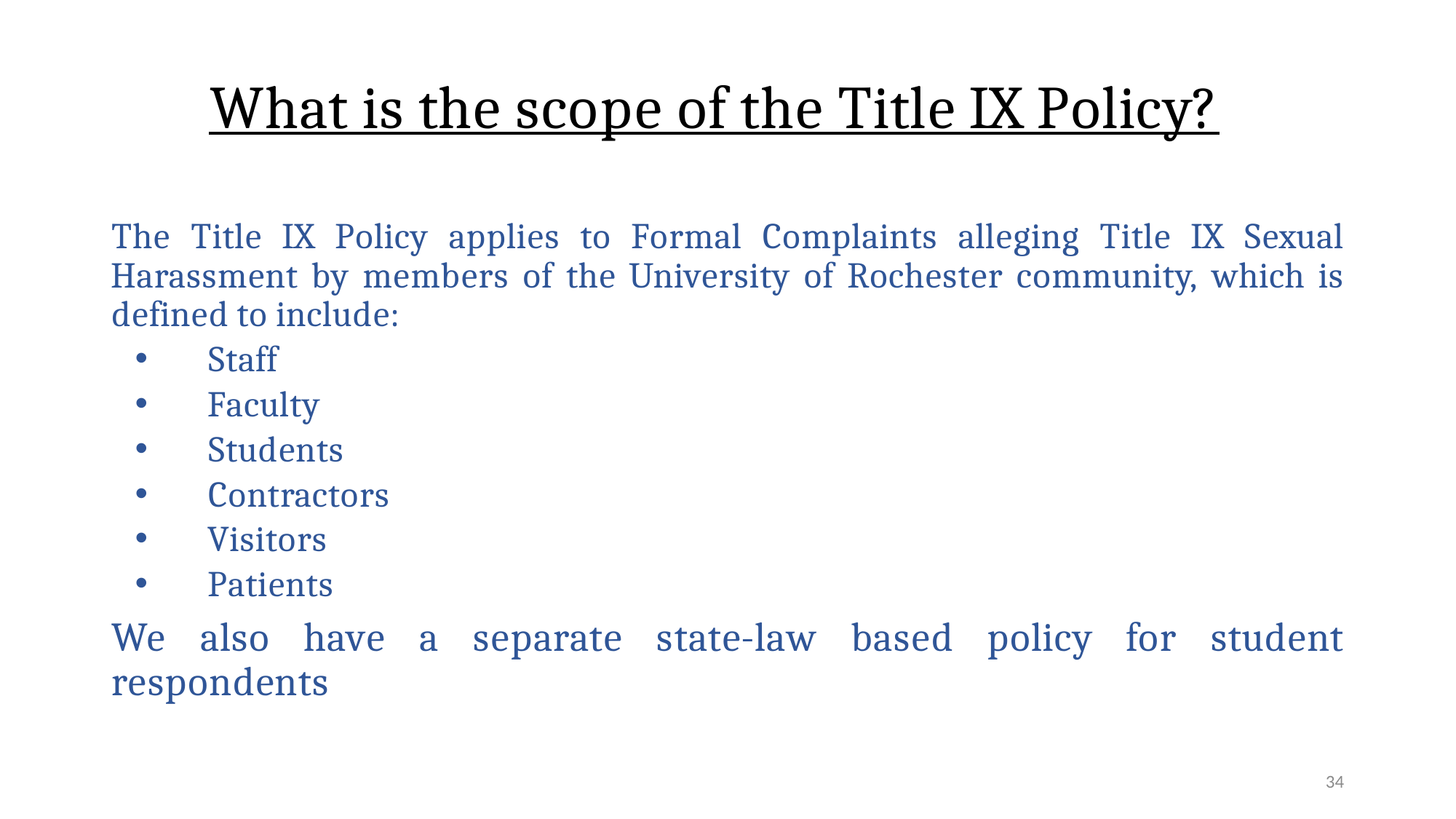

# What is the scope of the Title IX Policy?

The Title IX Policy applies to Formal Complaints alleging Title IX Sexual Harassment by members of the University of Rochester community, which is defined to include:
Staff
Faculty
Students
Contractors
Visitors
Patients
We also have a separate state-law based policy for student respondents

34